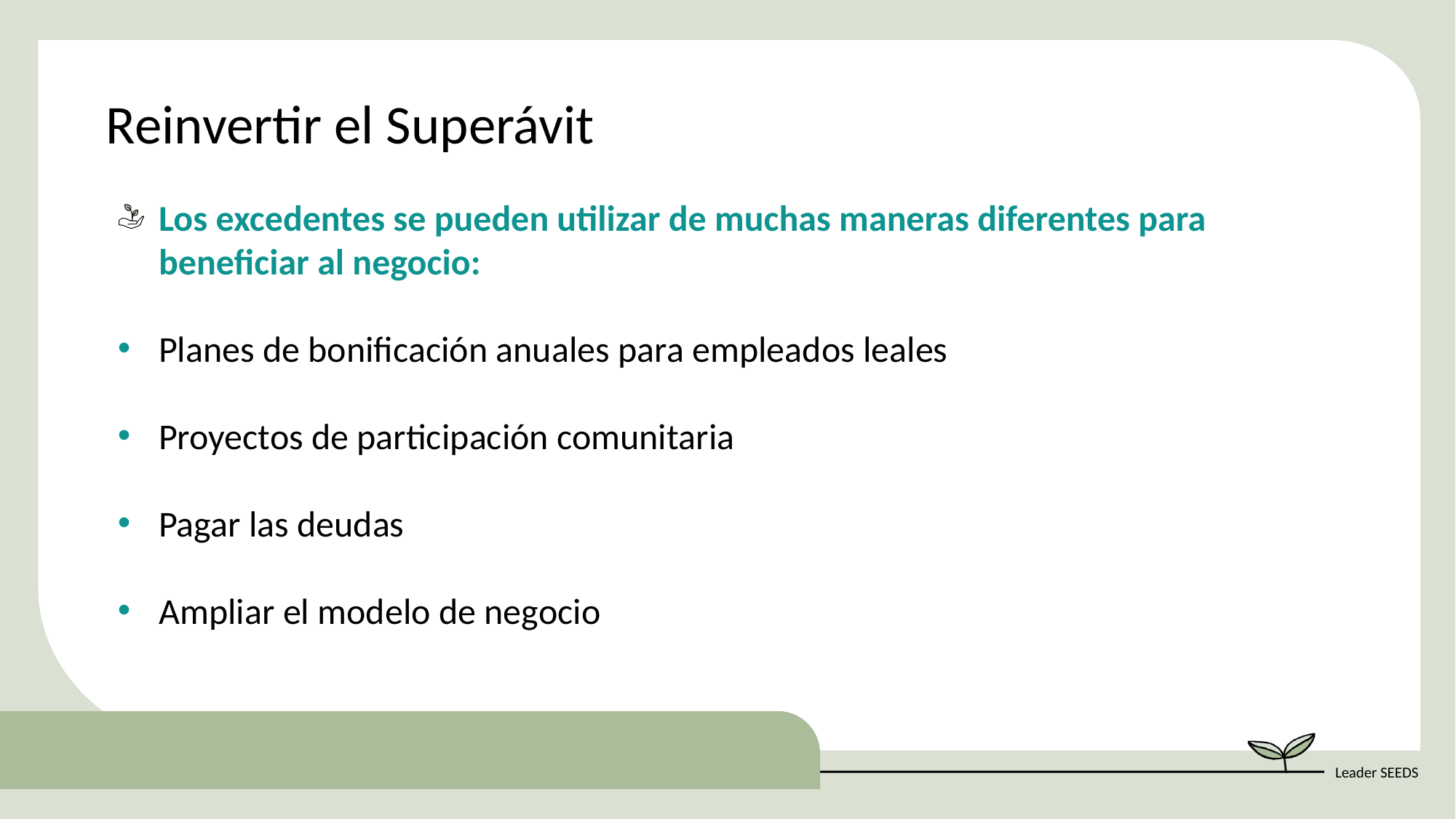

Reinvertir el Superávit

Los excedentes se pueden utilizar de muchas maneras diferentes para beneficiar al negocio:

Planes de bonificación anuales para empleados leales

Proyectos de participación comunitaria

Pagar las deudas

Ampliar el modelo de negocio